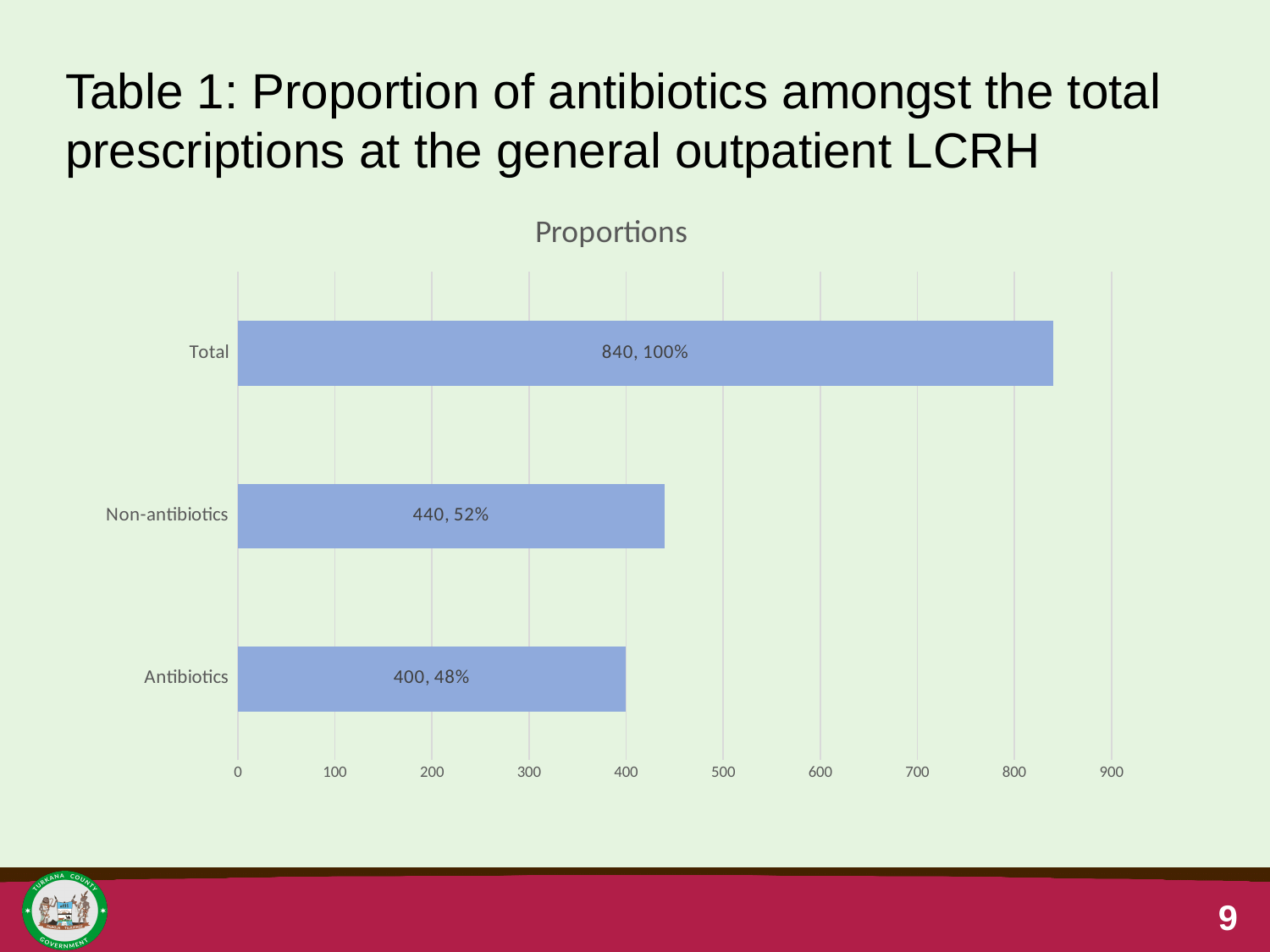

Table 1: Proportion of antibiotics amongst the total prescriptions at the general outpatient LCRH

### Chart:

| Category | Proportions  |
|---|---|
| Antibiotics  | 400.0 |
| Non-antibiotics  | 440.0 |
| Total  | 840.0 |
9